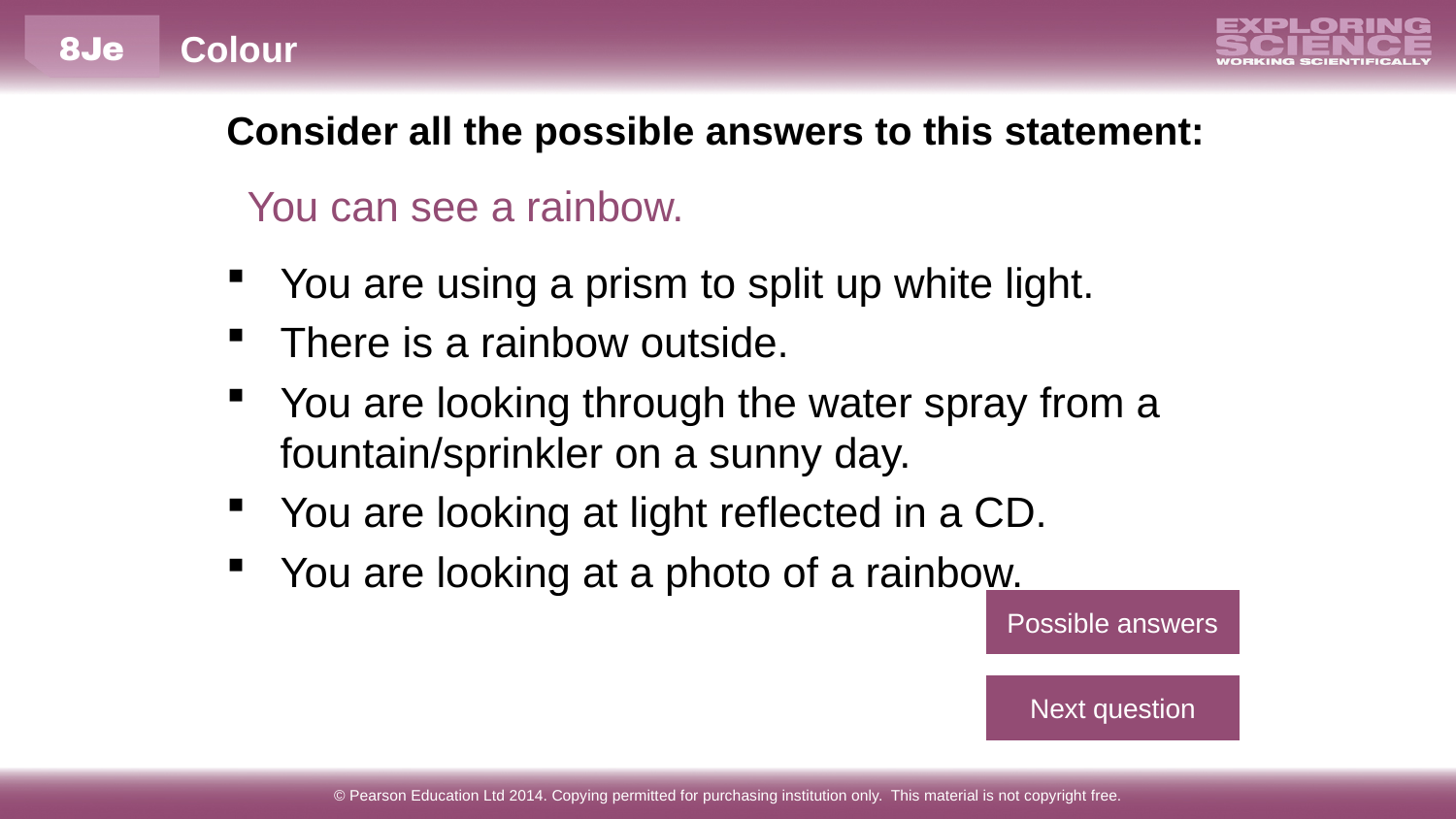

Consider all the possible answers to this statement:
You can see a rainbow.
You are using a prism to split up white light.
There is a rainbow outside.
You are looking through the water spray from a fountain/sprinkler on a sunny day.
You are looking at light reflected in a CD.
You are looking at a photo of a rainbow.
Possible answers
Next question
© Pearson Education Ltd 2014. Copying permitted for purchasing institution only.  This material is not copyright free.